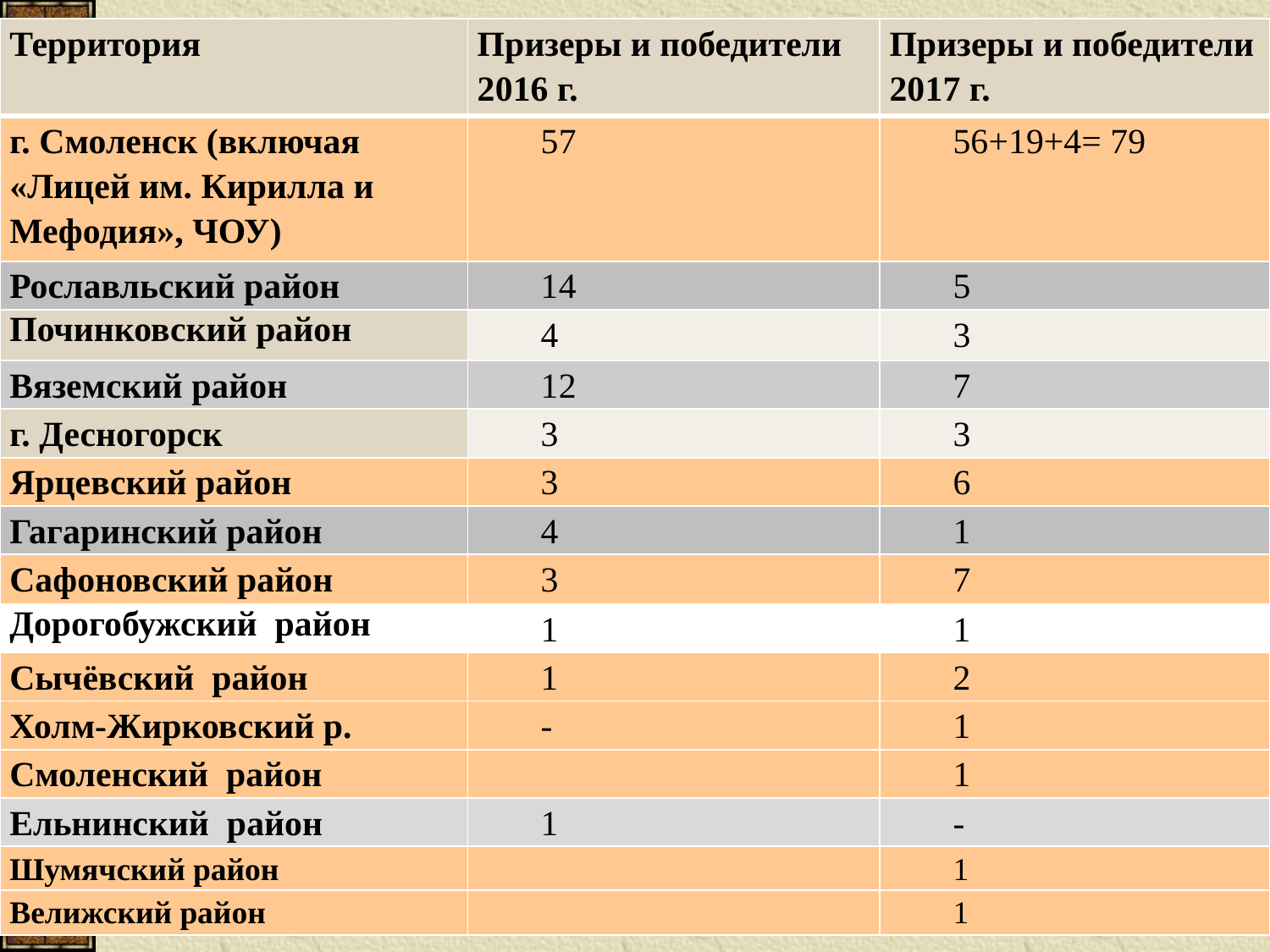

| Территория | Призеры и победители 2016 г. | Призеры и победители 2017 г. |
| --- | --- | --- |
| г. Смоленск (включая «Лицей им. Кирилла и Мефодия», ЧОУ) | 57 | 56+19+4= 79 |
| Рославльский район | 14 | 5 |
| Починковский район | 4 | 3 |
| Вяземский район | 12 | 7 |
| г. Десногорск | 3 | 3 |
| Ярцевский район | 3 | 6 |
| Гагаринский район | 4 | 1 |
| Сафоновский район | 3 | 7 |
| Дорогобужский район | 1 | 1 |
| Сычёвский район | 1 | 2 |
| Холм-Жирковский р. | - | 1 |
| Смоленский район |  | 1 |
| Ельнинский район | 1 | - |
| Шумячский район |  | 1 |
| Велижский район |  | 1 |